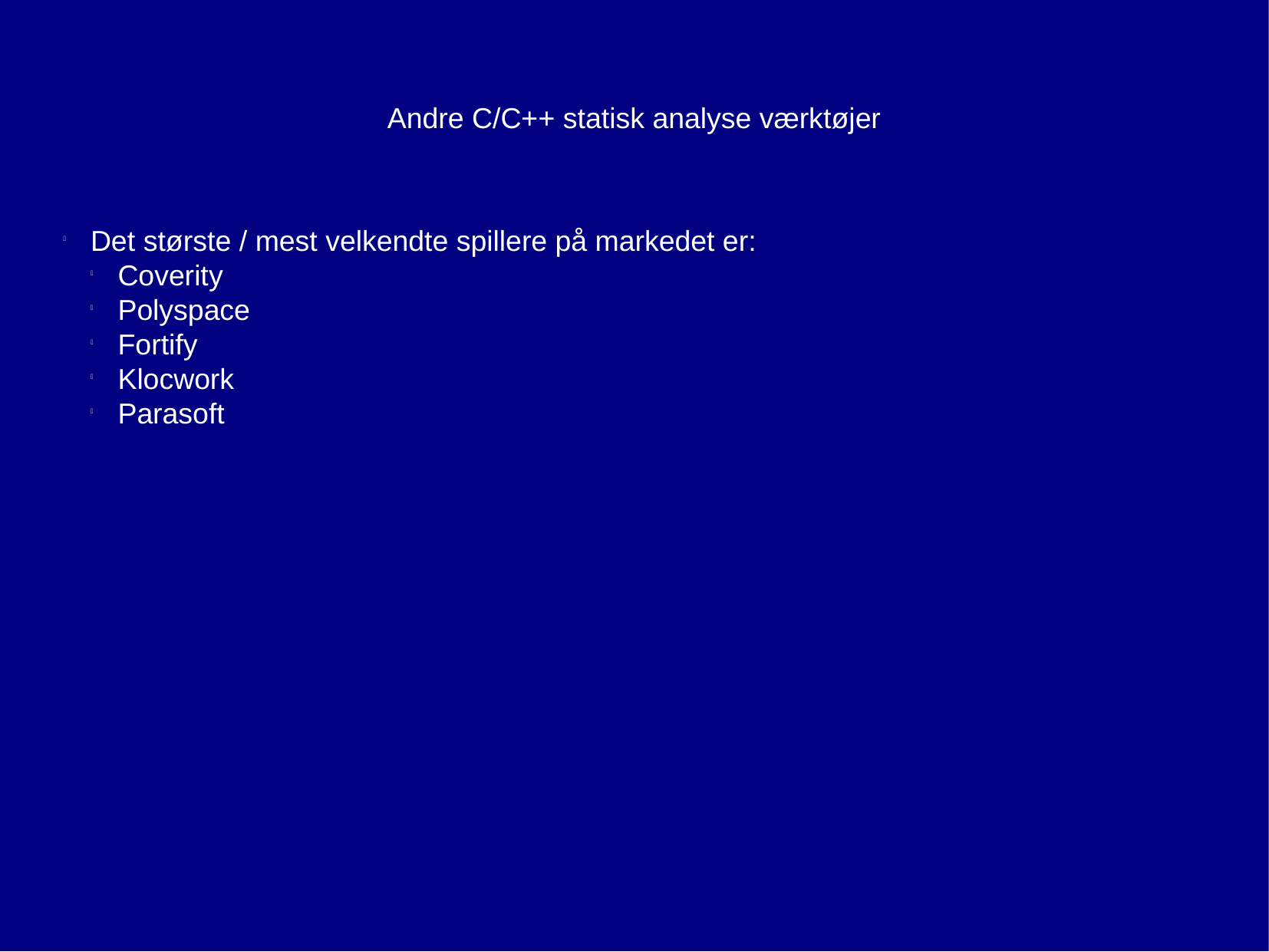

Andre C/C++ statisk analyse værktøjer
Det største / mest velkendte spillere på markedet er:
Coverity
Polyspace
Fortify
Klocwork
Parasoft